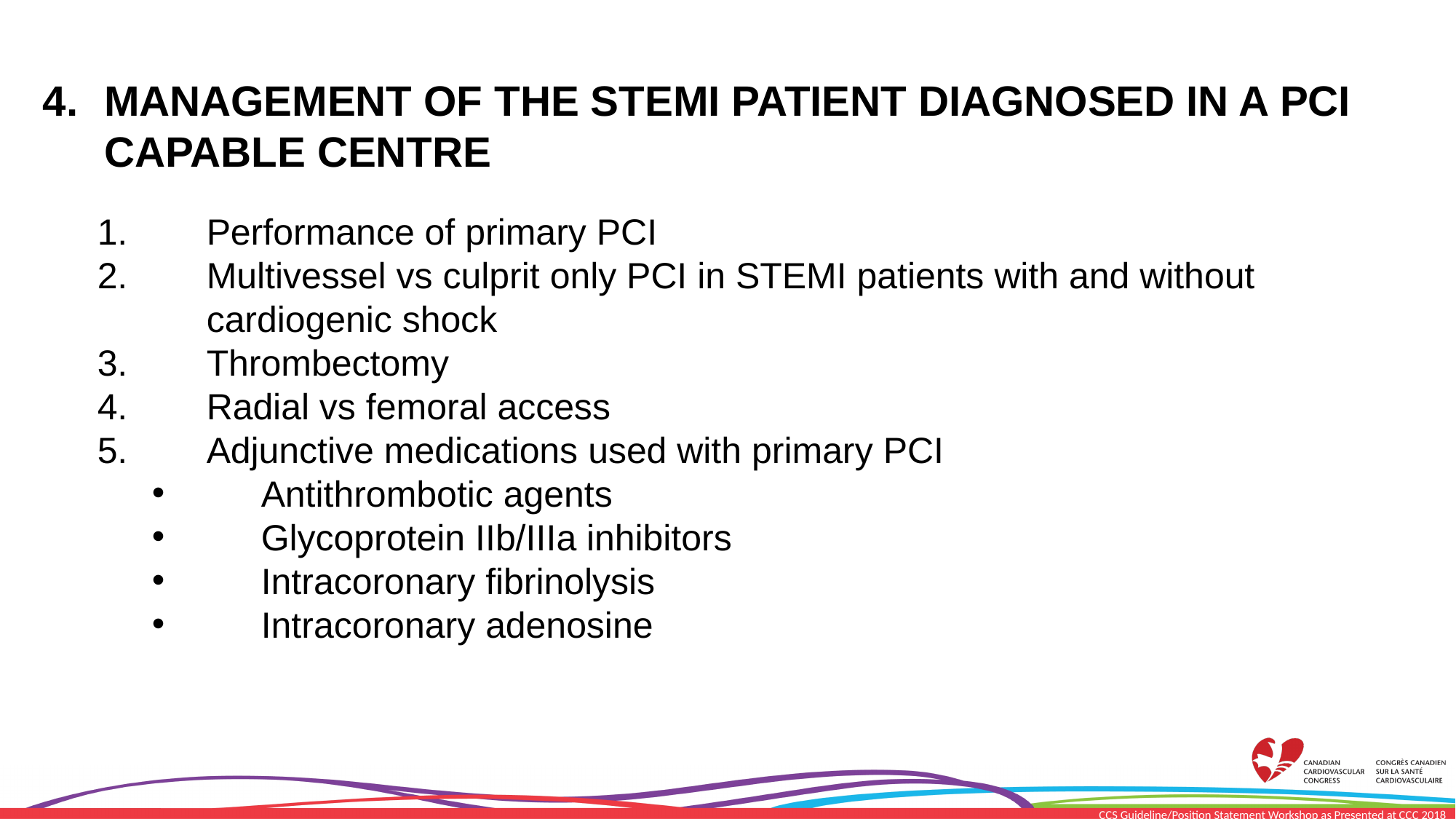

MANAGEMENT OF THE STEMI PATIENT DIAGNOSED IN A PCI CAPABLE CENTRE

Performance of primary PCI
Multivessel vs culprit only PCI in STEMI patients with and without cardiogenic shock
Thrombectomy
Radial vs femoral access
Adjunctive medications used with primary PCI
Antithrombotic agents
Glycoprotein IIb/IIIa inhibitors
Intracoronary fibrinolysis
Intracoronary adenosine